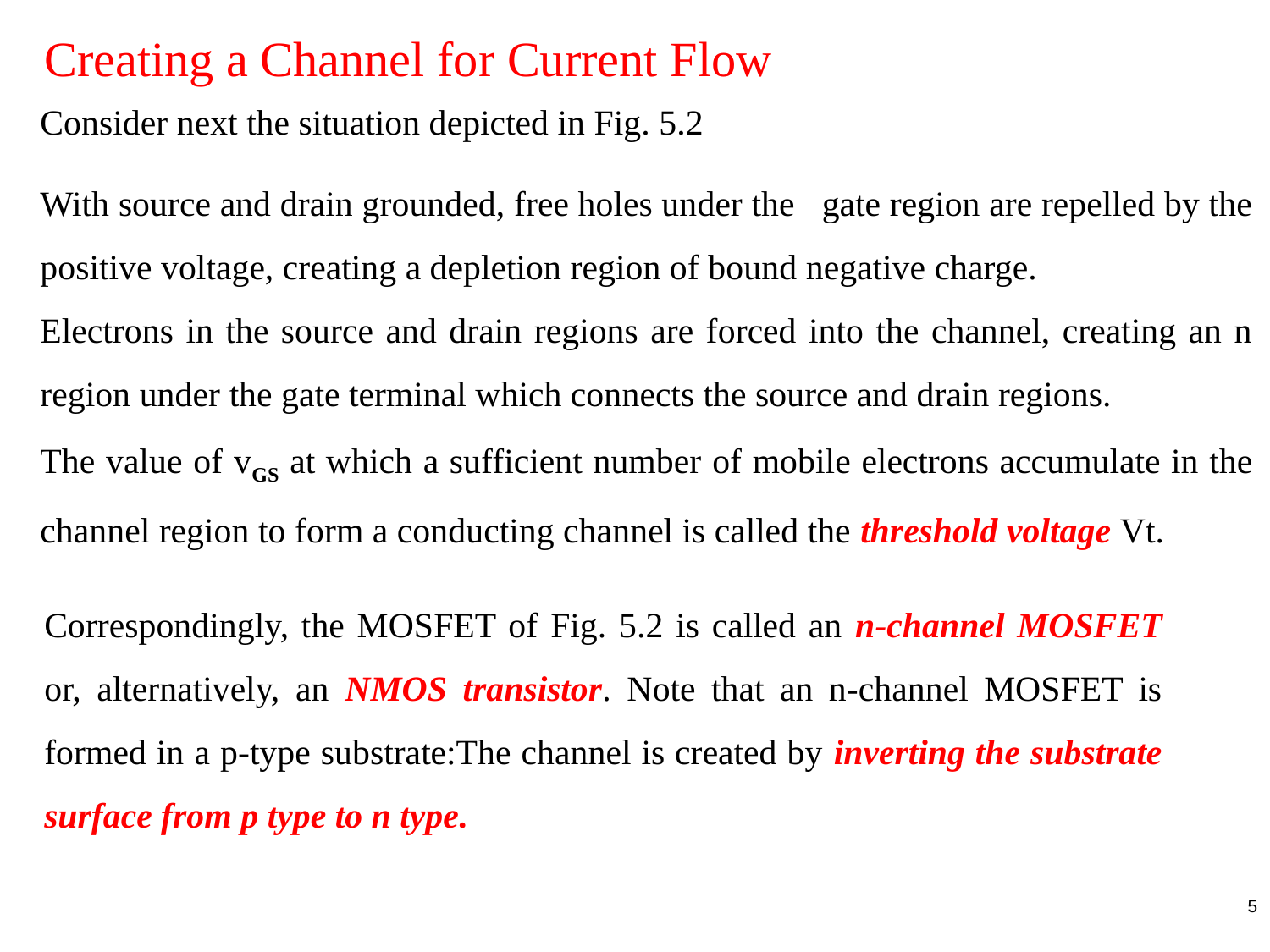

Creating a Channel for Current Flow
Consider next the situation depicted in Fig. 5.2
With source and drain grounded, free holes under the   gate region are repelled by the positive voltage, creating a depletion region of bound negative charge.
Electrons in the source and drain regions are forced into the channel, creating an n region under the gate terminal which connects the source and drain regions.
The value of vGS at which a sufficient number of mobile electrons accumulate in the channel region to form a conducting channel is called the threshold voltage Vt.
Correspondingly, the MOSFET of Fig. 5.2 is called an n-channel MOSFET or, alternatively, an NMOS transistor. Note that an n-channel MOSFET is formed in a p-type substrate:The channel is created by inverting the substrate surface from p type to n type.
5